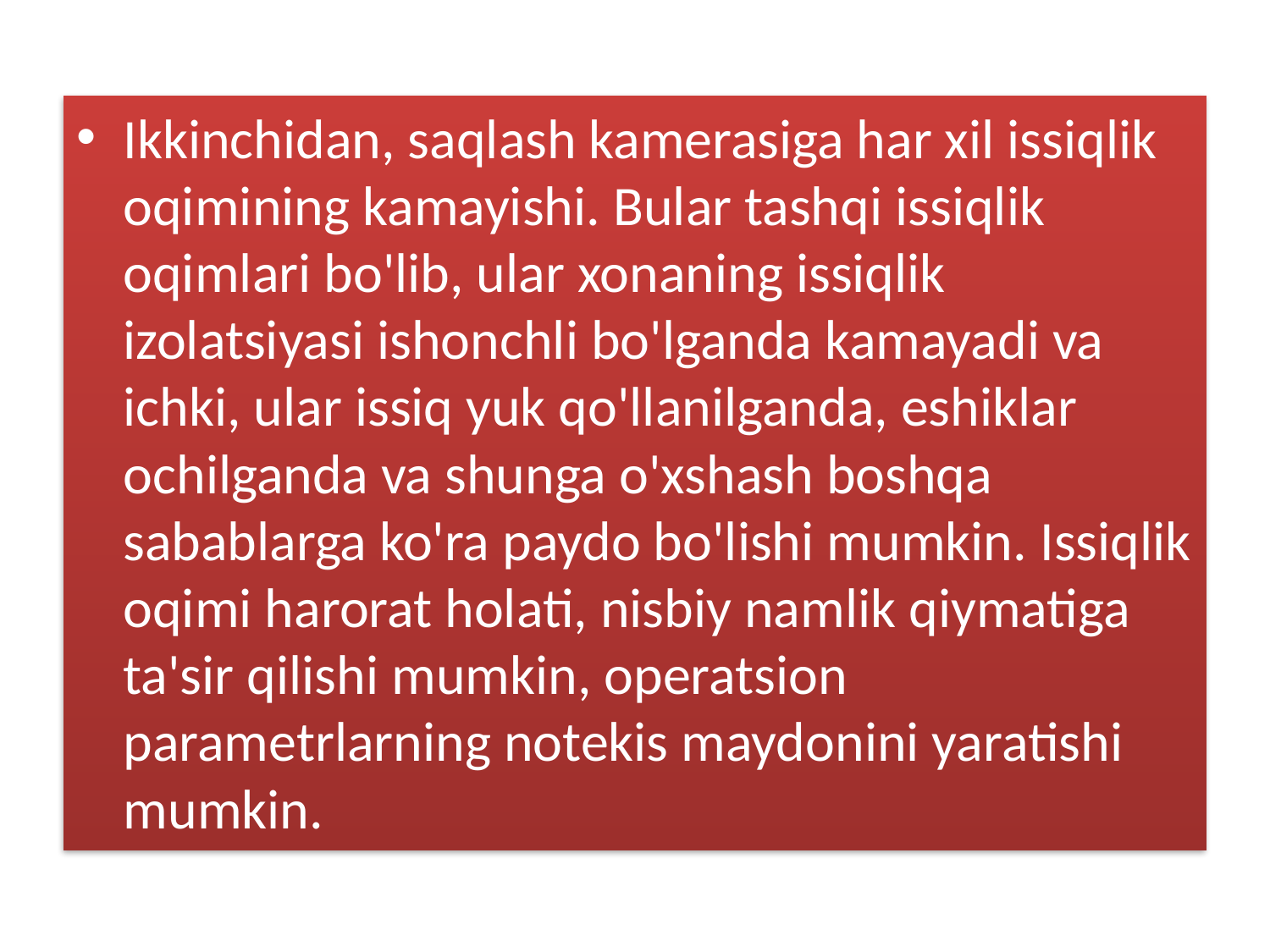

Ikkinchidan, saqlash kamerasiga har xil issiqlik oqimining kamayishi. Bular tashqi issiqlik oqimlari bo'lib, ular xonaning issiqlik izolatsiyasi ishonchli bo'lganda kamayadi va ichki, ular issiq yuk qo'llanilganda, eshiklar ochilganda va shunga o'xshash boshqa sabablarga ko'ra paydo bo'lishi mumkin. Issiqlik oqimi harorat holati, nisbiy namlik qiymatiga ta'sir qilishi mumkin, operatsion parametrlarning notekis maydonini yaratishi mumkin.